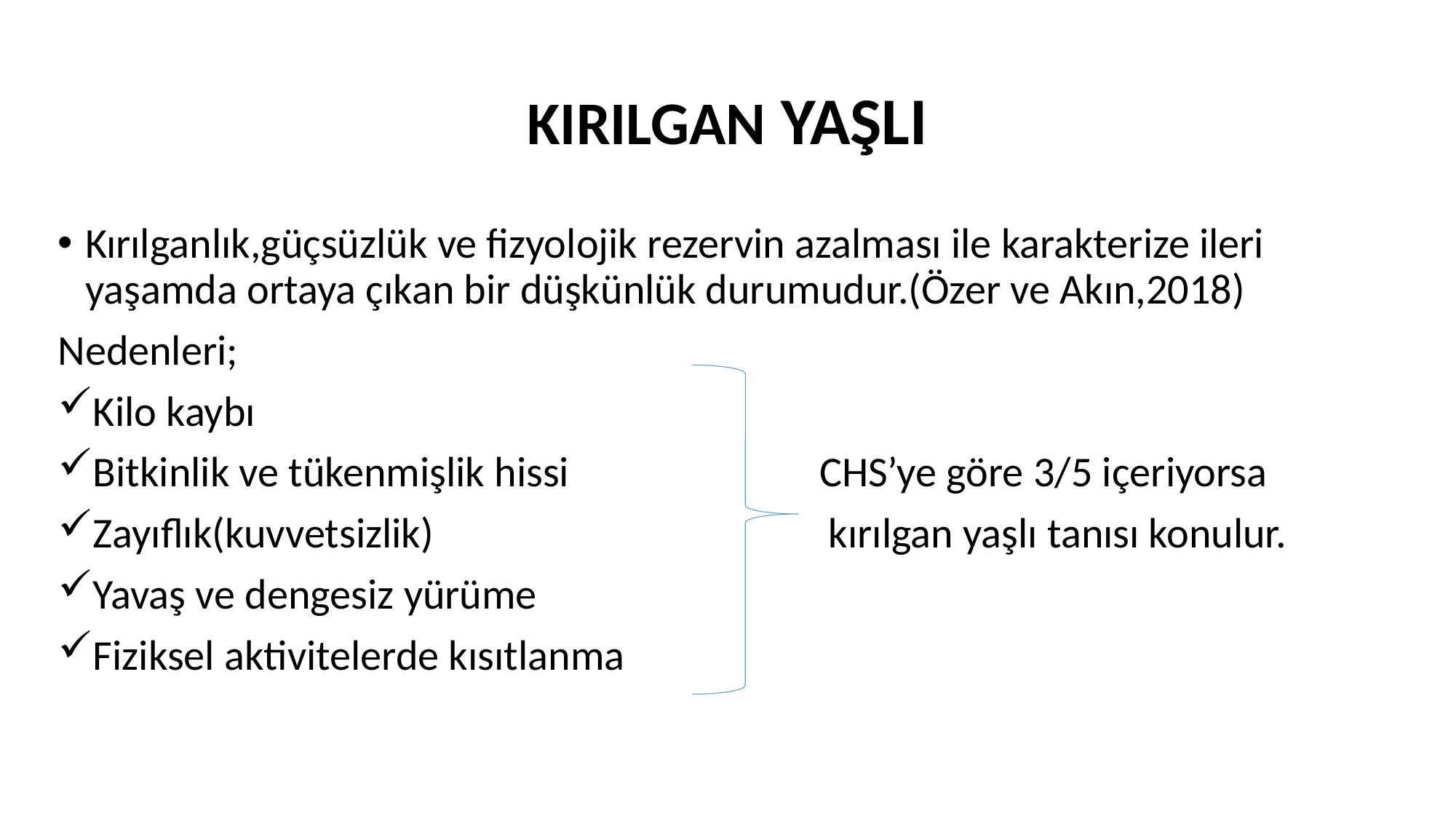

# KIRILGAN YAŞLI
Kırılganlık,güçsüzlük ve fizyolojik rezervin azalması ile karakterize ileri yaşamda ortaya çıkan bir düşkünlük durumudur.(Özer ve Akın,2018)
Nedenleri;
Kilo kaybı
Bitkinlik ve tükenmişlik hissi                          CHS’ye göre 3/5 içeriyorsa
Zayıflık(kuvvetsizlik)                                         kırılgan yaşlı tanısı konulur.
Yavaş ve dengesiz yürüme
Fiziksel aktivitelerde kısıtlanma